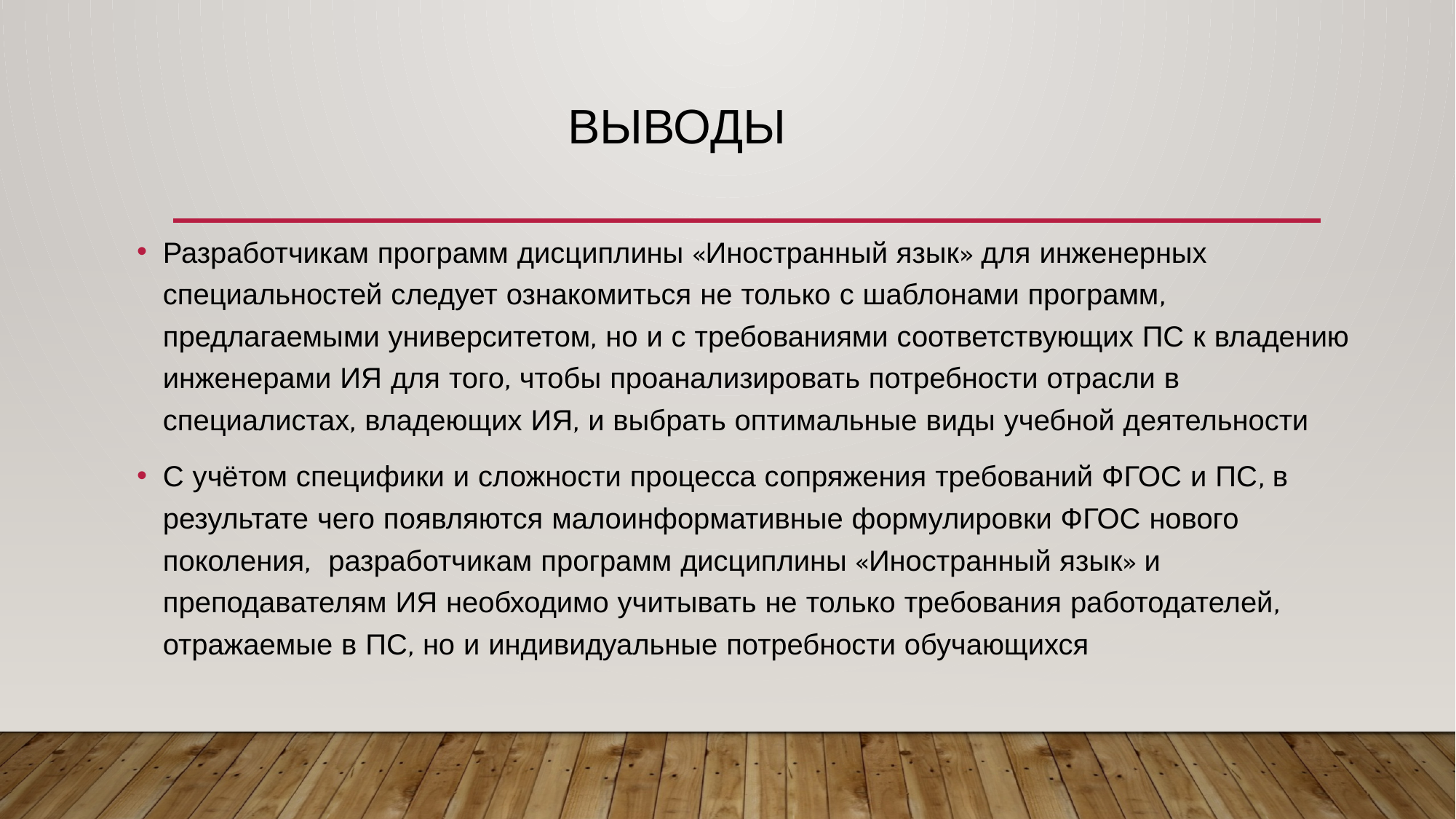

# Выводы
Разработчикам программ дисциплины «Иностранный язык» для инженерных специальностей следует ознакомиться не только с шаблонами программ, предлагаемыми университетом, но и с требованиями соответствующих ПС к владению инженерами ИЯ для того, чтобы проанализировать потребности отрасли в специалистах, владеющих ИЯ, и выбрать оптимальные виды учебной деятельности
С учётом специфики и сложности процесса сопряжения требований ФГОС и ПС, в результате чего появляются малоинформативные формулировки ФГОС нового поколения,  разработчикам программ дисциплины «Иностранный язык» и преподавателям ИЯ необходимо учитывать не только требования работодателей, отражаемые в ПС, но и индивидуальные потребности обучающихся